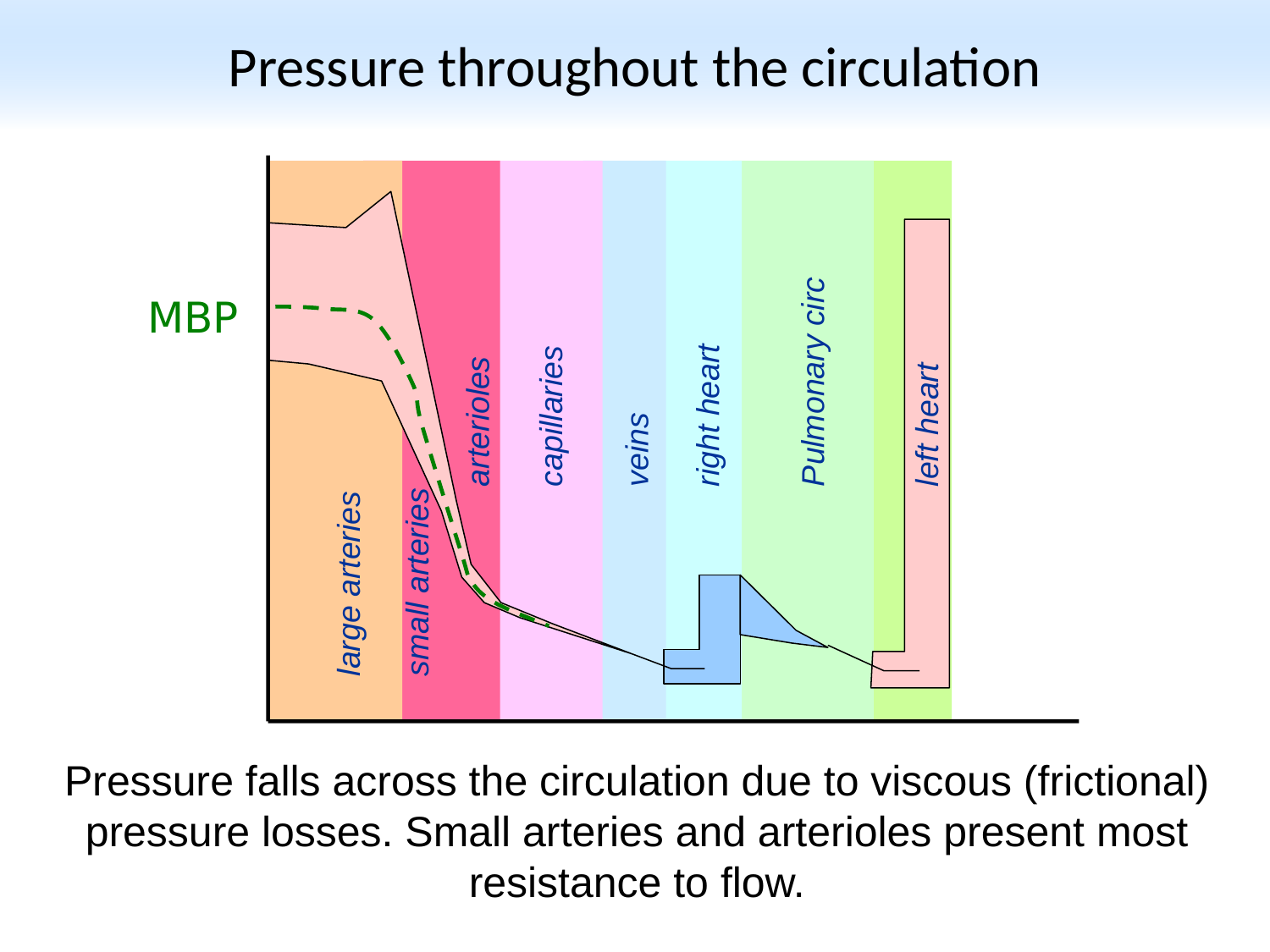

# Pressure throughout the circulation

MBP

capillaries
veins
right heart
Pulmonary circ
arterioles
left heart
small arteries
large arteries

Pressure falls across the circulation due to viscous (frictional) pressure losses. Small arteries and arterioles present most resistance to flow.